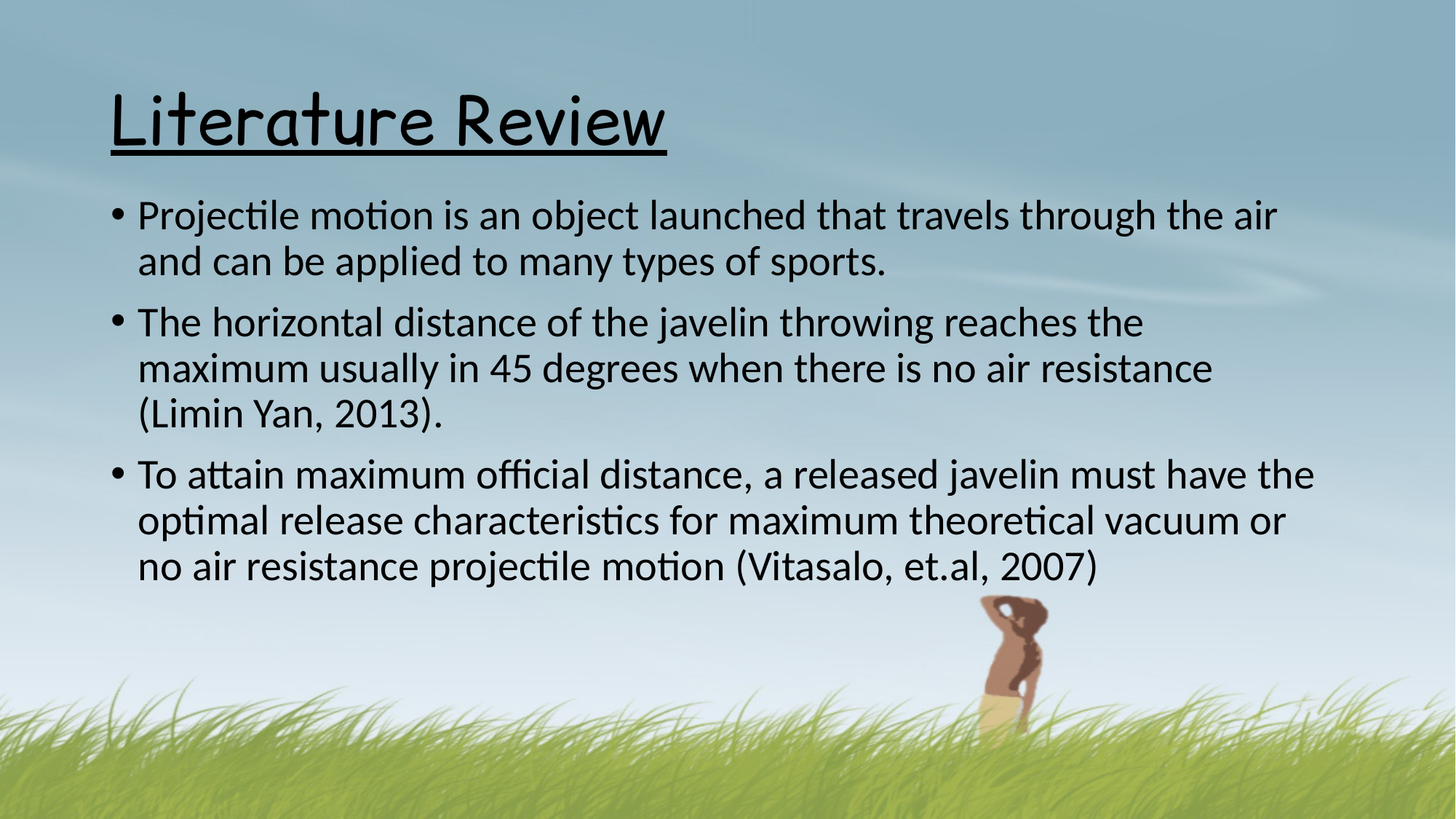

# Literature Review
Projectile motion is an object launched that travels through the air and can be applied to many types of sports.
The horizontal distance of the javelin throwing reaches the maximum usually in 45 degrees when there is no air resistance (Limin Yan, 2013).
To attain maximum official distance, a released javelin must have the optimal release characteristics for maximum theoretical vacuum or no air resistance projectile motion (Vitasalo, et.al, 2007)